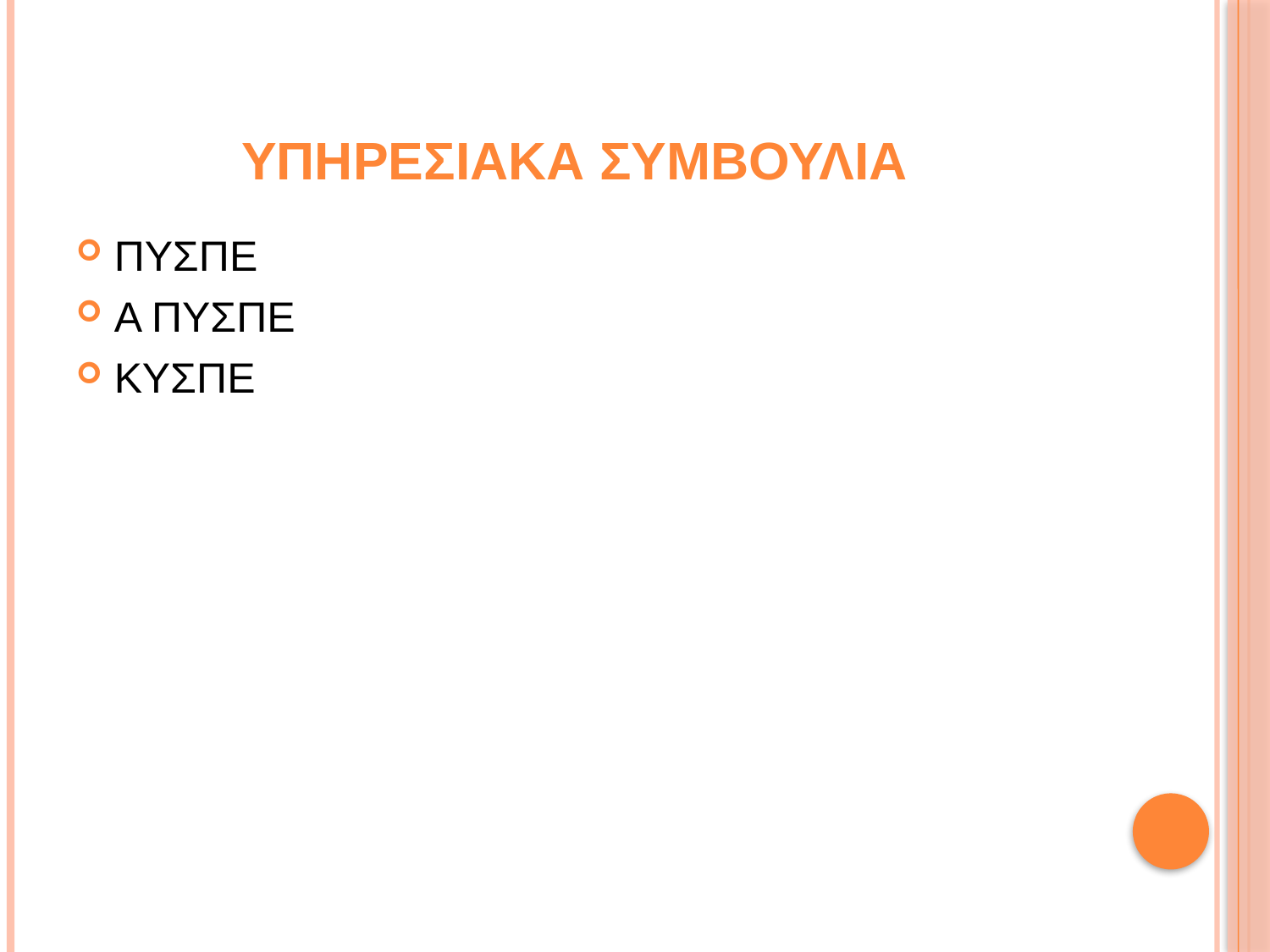

# Υπηρεσιακα Συμβουλια
ΠΥΣΠΕ
Α ΠΥΣΠΕ
ΚΥΣΠΕ